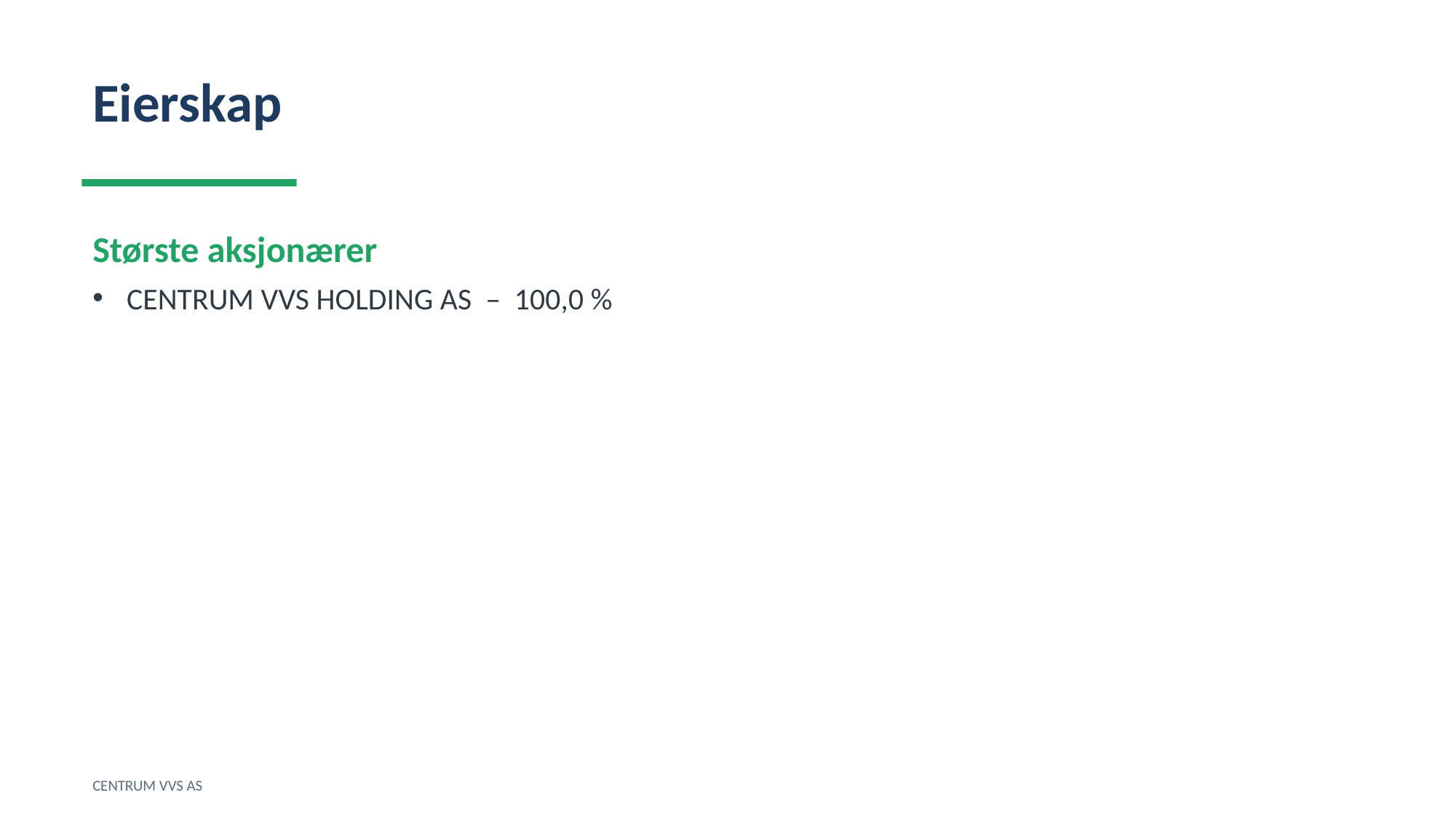

Eierskap

Største aksjonærer
CENTRUM VVS HOLDING AS  –  100,0 %
CENTRUM VVS AS